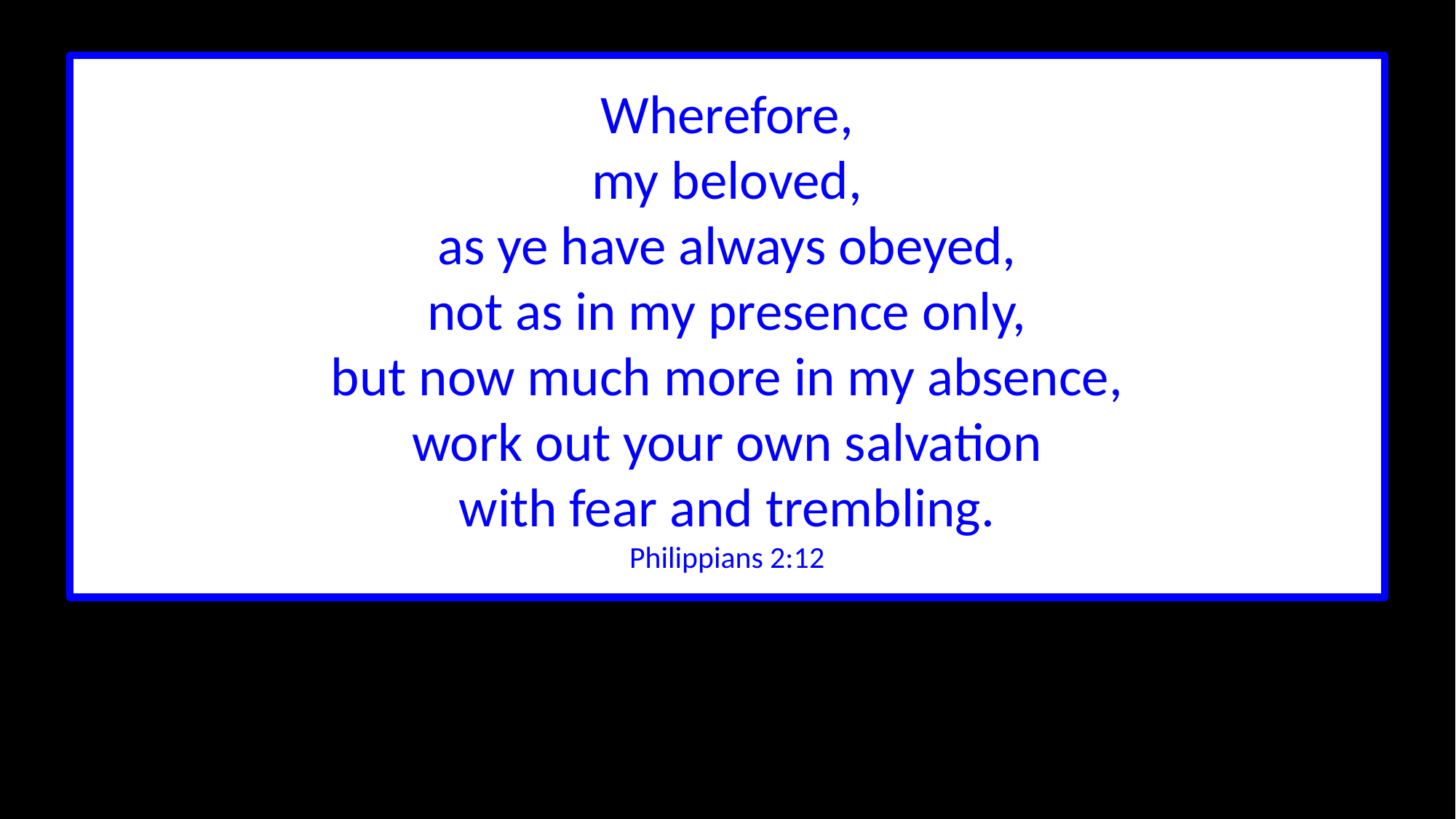

Wherefore,
my beloved,
as ye have always obeyed,
not as in my presence only,
but now much more in my absence,
work out your own salvation
with fear and trembling.
Philippians 2:12